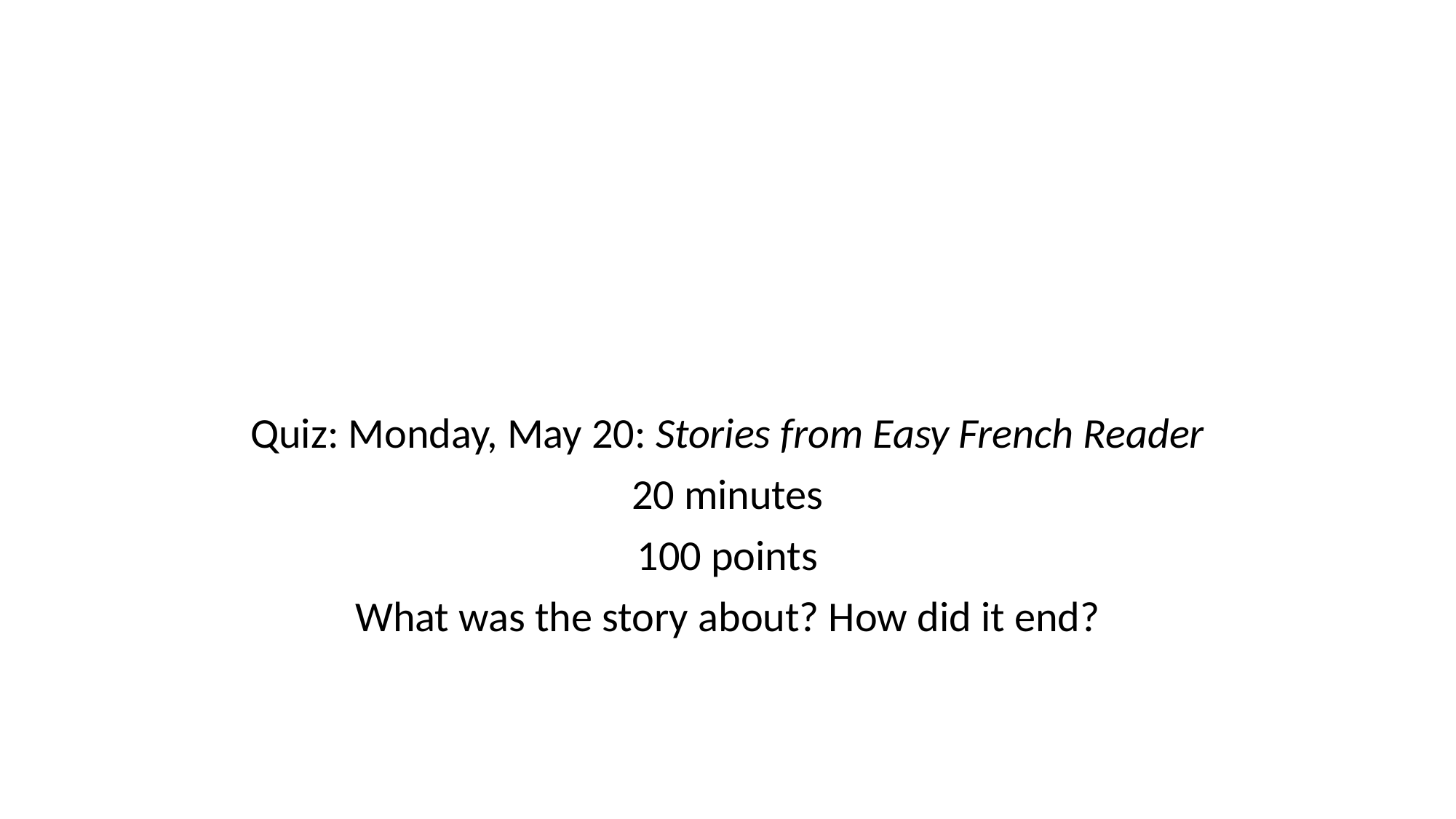

#

Quiz: Monday, May 20: Stories from Easy French Reader
20 minutes
100 points
What was the story about? How did it end?